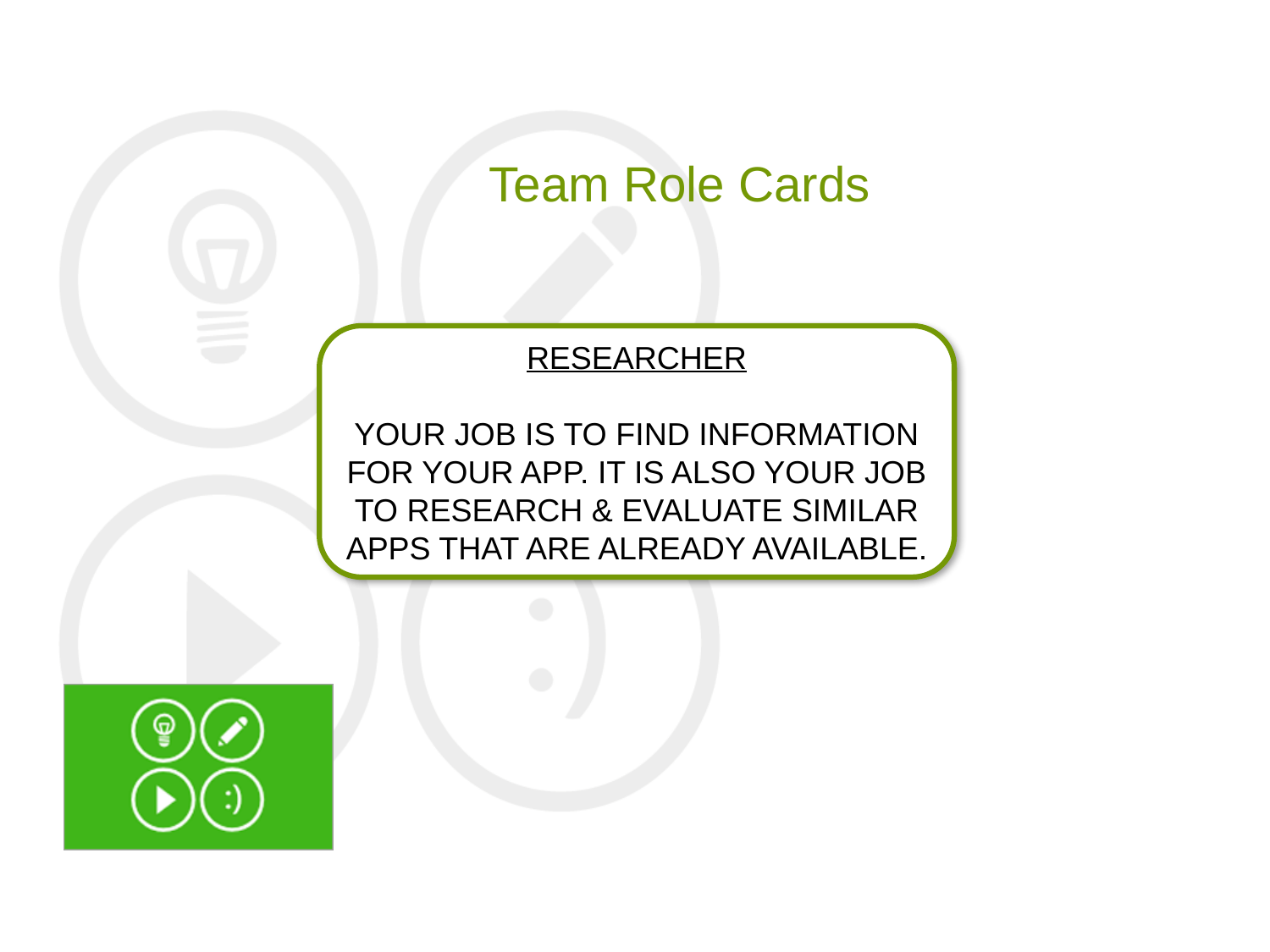

# Team Role Cards
RESEARCHER

YOUR JOB IS TO FIND INFORMATION FOR YOUR APP. IT IS ALSO YOUR JOB TO RESEARCH & EVALUATE SIMILAR APPS THAT ARE ALREADY AVAILABLE.